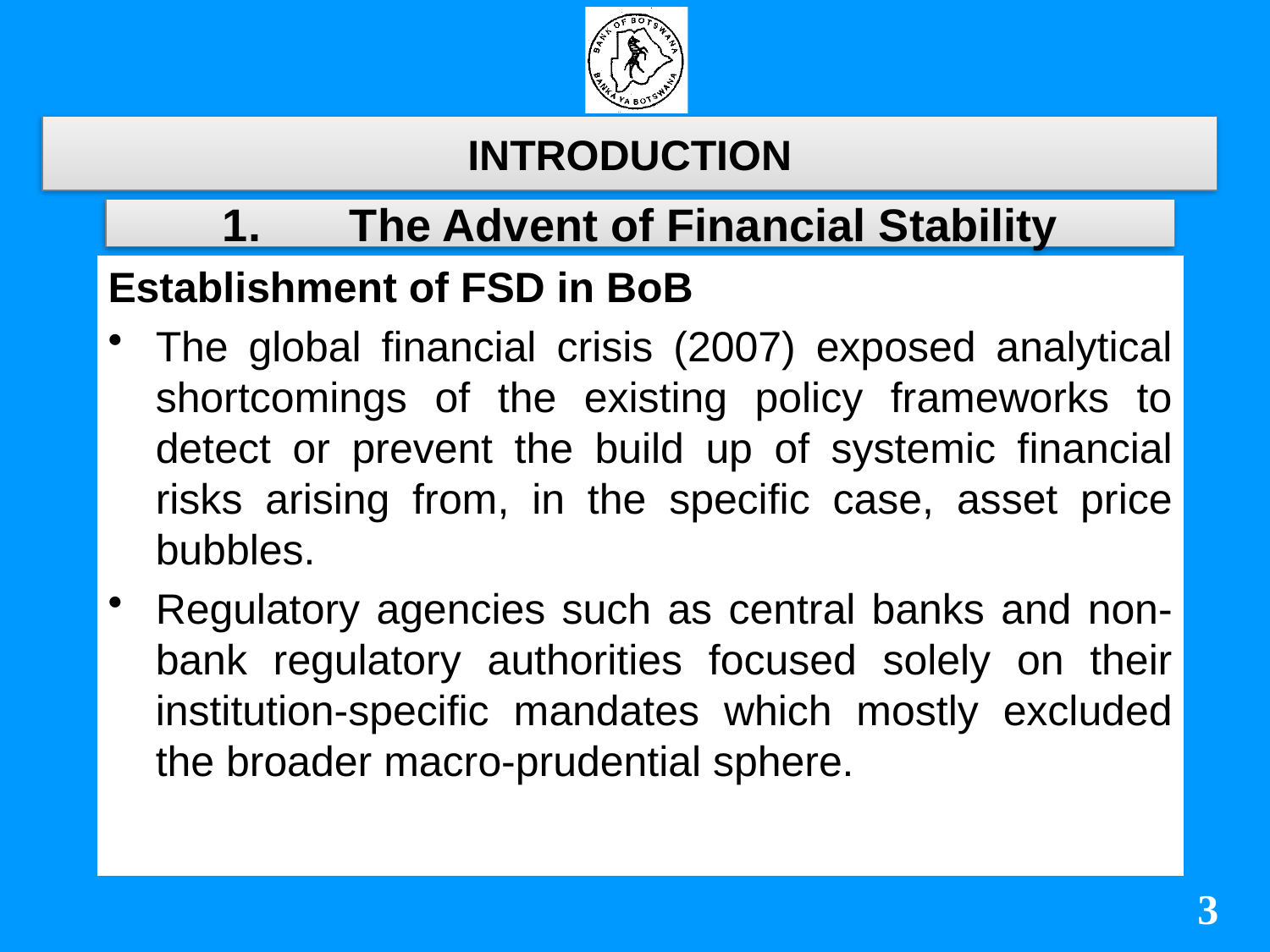

# Introduction
1.	The Advent of Financial Stability
Establishment of FSD in BoB
The global financial crisis (2007) exposed analytical shortcomings of the existing policy frameworks to detect or prevent the build up of systemic financial risks arising from, in the specific case, asset price bubbles.
Regulatory agencies such as central banks and non-bank regulatory authorities focused solely on their institution-specific mandates which mostly excluded the broader macro-prudential sphere.